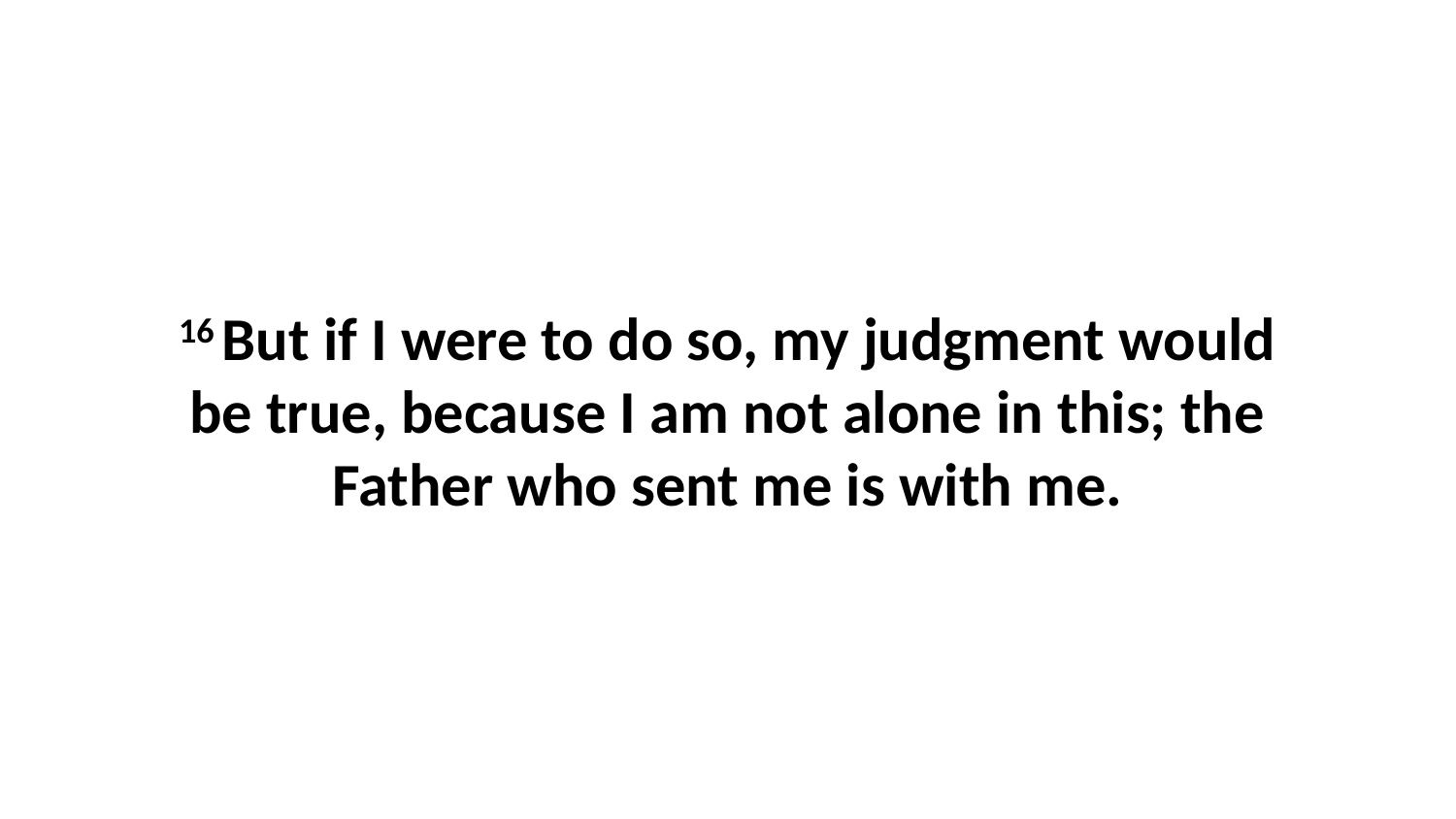

16 But if I were to do so, my judgment would be true, because I am not alone in this; the Father who sent me is with me.